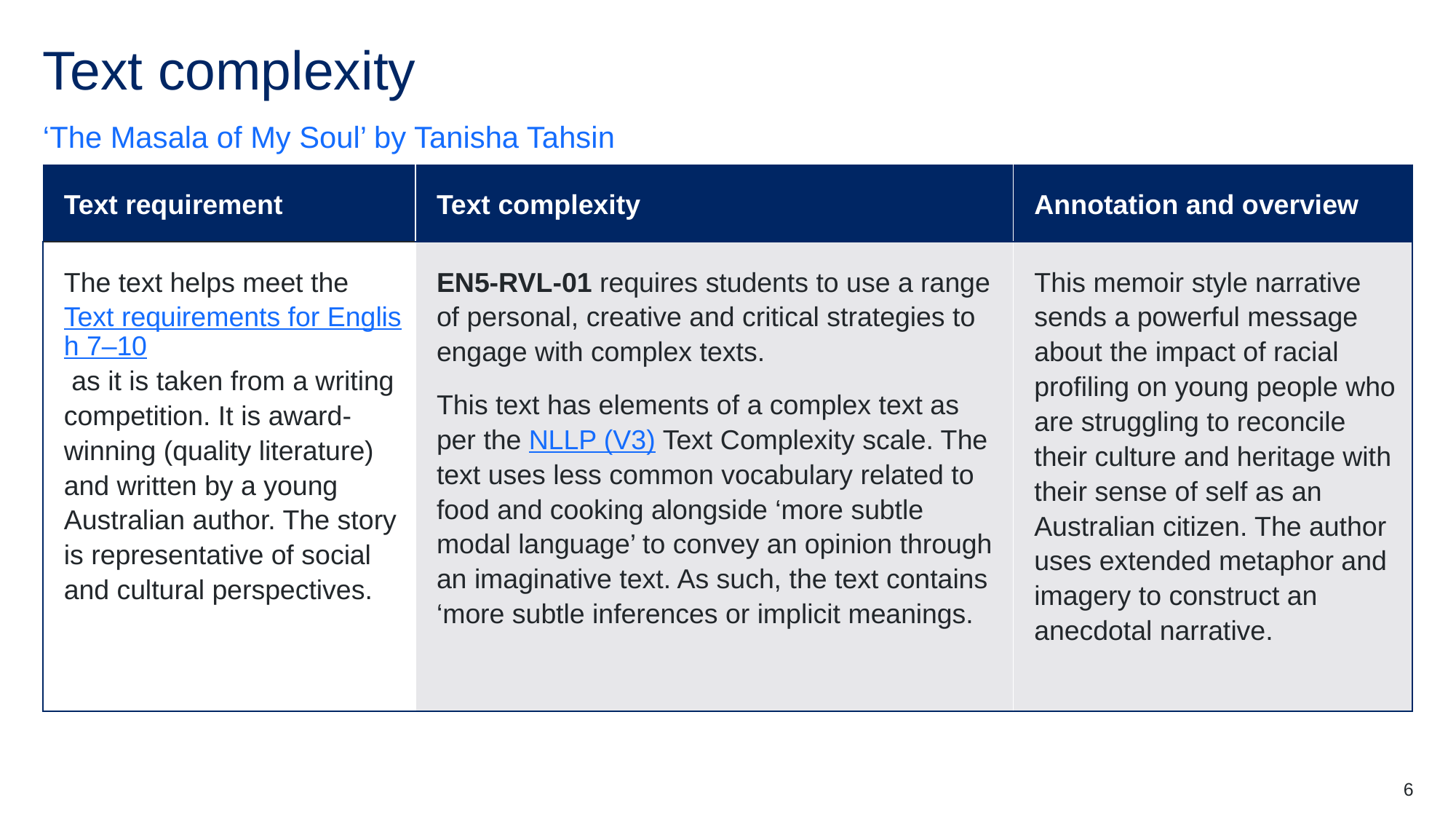

# Text complexity
‘The Masala of My Soul’ by Tanisha Tahsin
| Text requirement | Text complexity | Annotation and overview |
| --- | --- | --- |
| The text helps meet the Text requirements for English 7–10 as it is taken from a writing competition. It is award-winning (quality literature) and written by a young Australian author. The story is representative of social and cultural perspectives. | EN5-RVL-01 requires students to use a range of personal, creative and critical strategies to engage with complex texts. This text has elements of a complex text as per the NLLP (V3) Text Complexity scale. The text uses less common vocabulary related to food and cooking alongside ‘more subtle modal language’ to convey an opinion through an imaginative text. As such, the text contains ‘more subtle inferences or implicit meanings. | This memoir style narrative sends a powerful message about the impact of racial profiling on young people who are struggling to reconcile their culture and heritage with their sense of self as an Australian citizen. The author uses extended metaphor and imagery to construct an anecdotal narrative. |
6